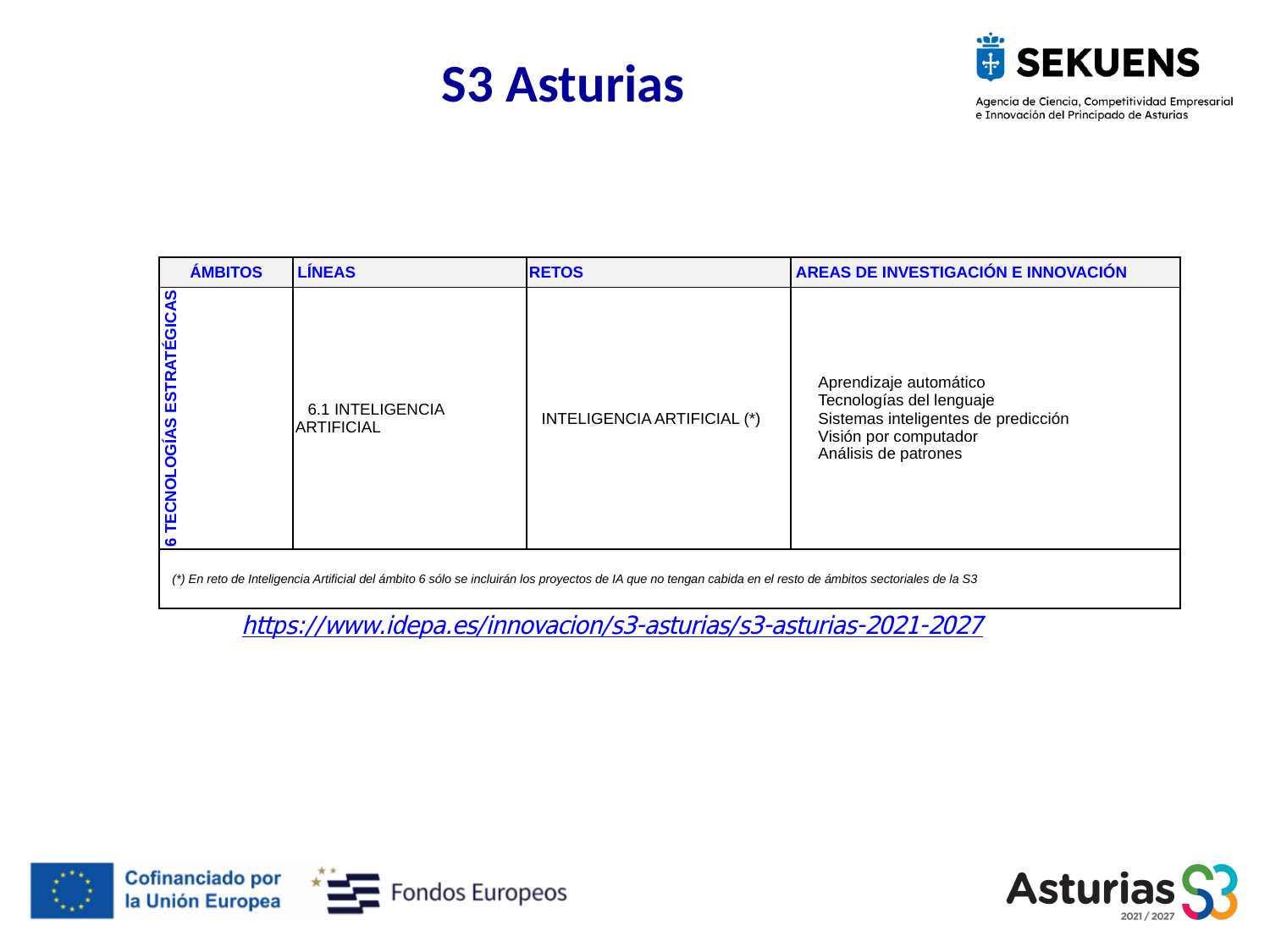

S3 Asturias
| ÁMBITOS | LÍNEAS | RETOS | AREAS DE INVESTIGACIÓN E INNOVACIÓN |
| --- | --- | --- | --- |
| 6 TECNOLOGÍAS ESTRATÉGICAS | 6.1 INTELIGENCIA ARTIFICIAL | INTELIGENCIA ARTIFICIAL (\*) | Aprendizaje automático Tecnologías del lenguaje Sistemas inteligentes de predicción Visión por computador Análisis de patrones |
| (\*) En reto de Inteligencia Artificial del ámbito 6 sólo se incluirán los proyectos de IA que no tengan cabida en el resto de ámbitos sectoriales de la S3 |  |  |  |
https://www.idepa.es/innovacion/s3-asturias/s3-asturias-2021-2027